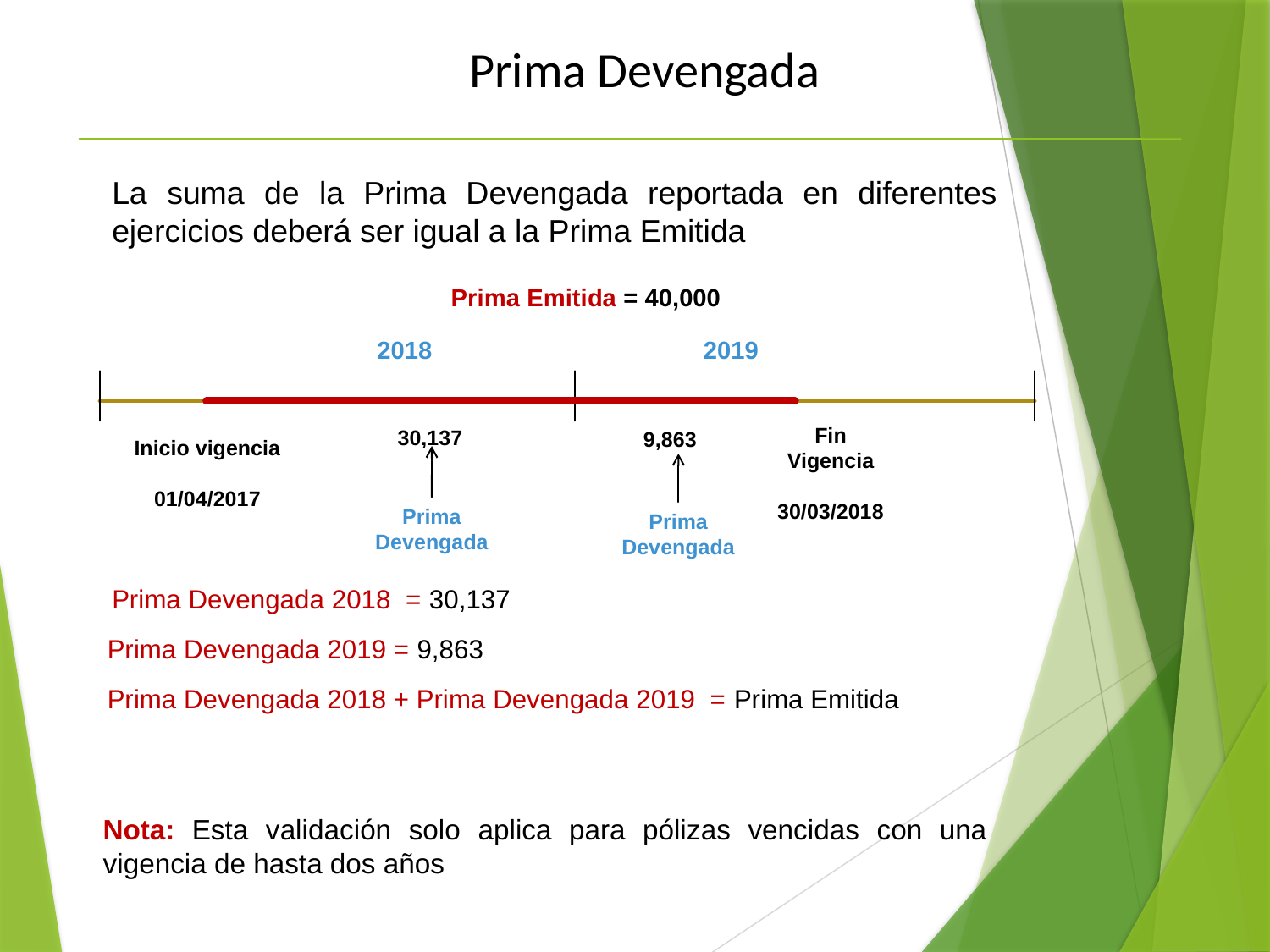

Prima Devengada
La suma de la Prima Devengada reportada en diferentes ejercicios deberá ser igual a la Prima Emitida
Prima Emitida = 40,000
2018
2019
Fin
Vigencia

30/03/2018
30,137
9,863
Inicio vigencia

01/04/2017
Prima Devengada
Prima Devengada
Prima Devengada 2018  = 30,137
Prima Devengada 2019 = 9,863
Prima Devengada 2018 + Prima Devengada 2019  = Prima Emitida
Nota: Esta validación solo aplica para pólizas vencidas con una vigencia de hasta dos años